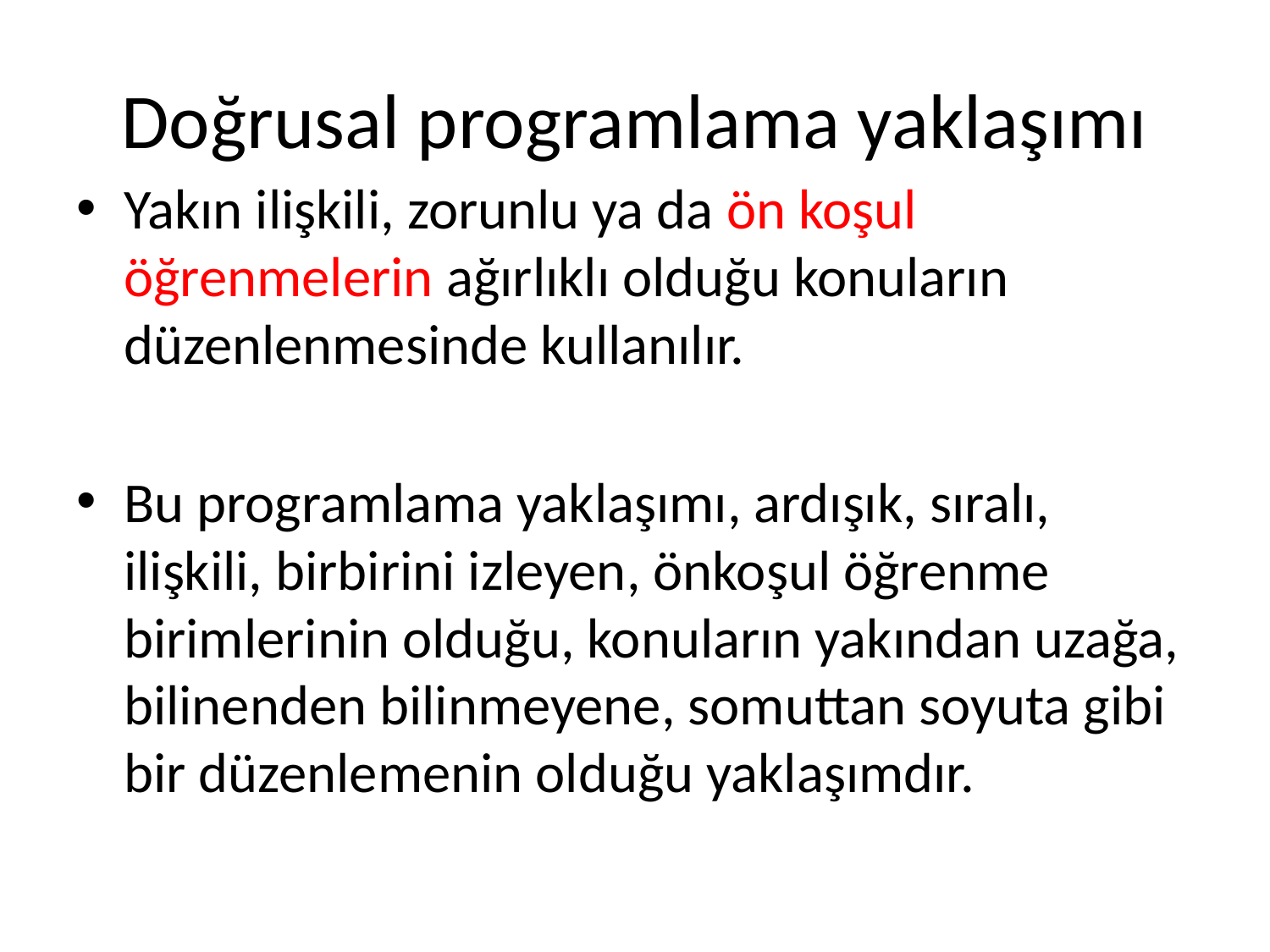

# Doğrusal programlama yaklaşımı
Yakın ilişkili, zorunlu ya da ön koşul öğrenmelerin ağırlıklı olduğu konuların düzenlenmesinde kullanılır.

Bu programlama yaklaşımı, ardışık, sıralı, ilişkili, birbirini izleyen, önkoşul öğrenme birimlerinin olduğu, konuların yakından uzağa, bilinenden bilinmeyene, somuttan soyuta gibi bir düzenlemenin olduğu yaklaşımdır.